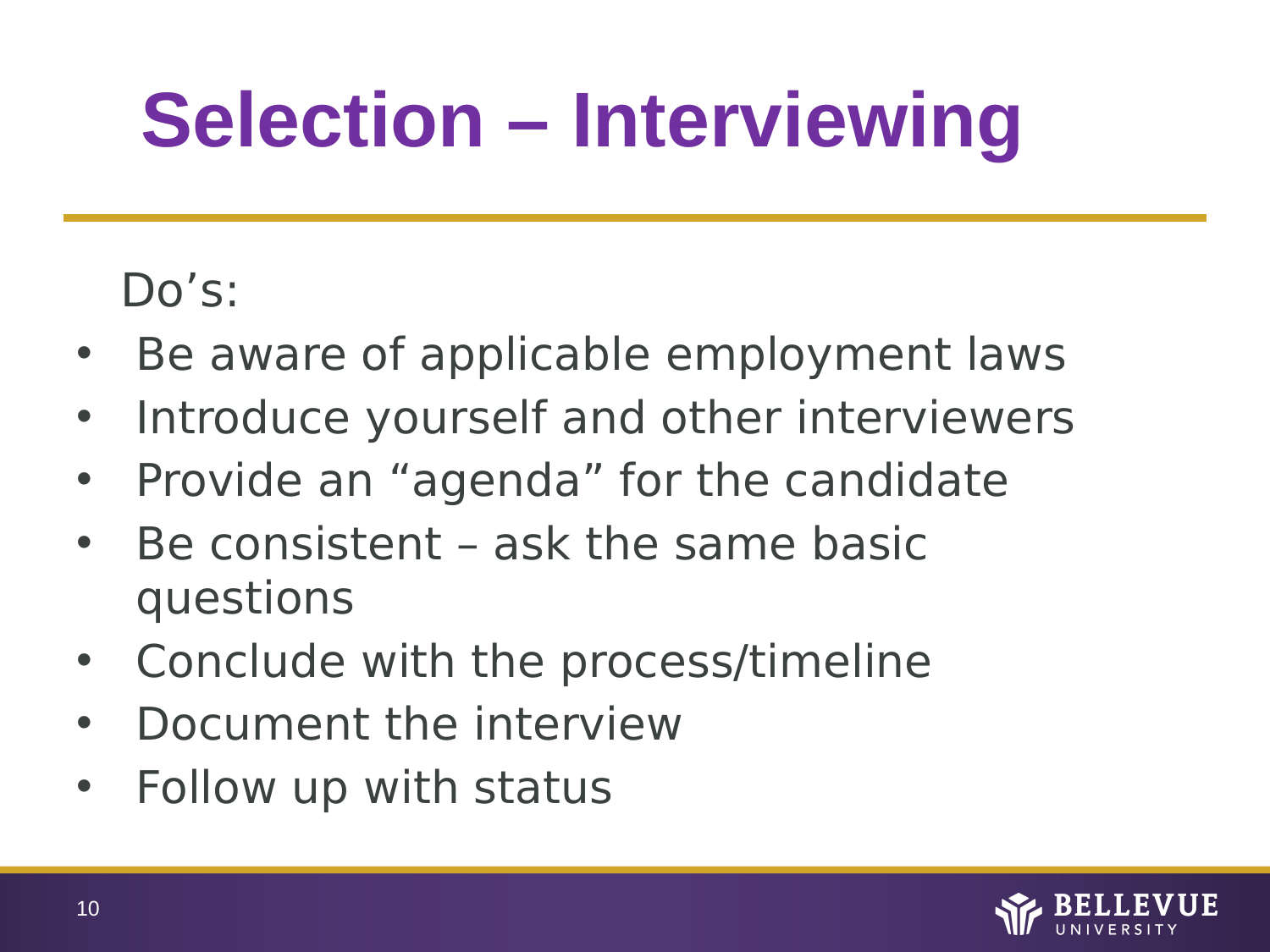

# Selection – Interviewing
Do’s:
Be aware of applicable employment laws
Introduce yourself and other interviewers
Provide an “agenda” for the candidate
Be consistent – ask the same basic questions
Conclude with the process/timeline
Document the interview
Follow up with status